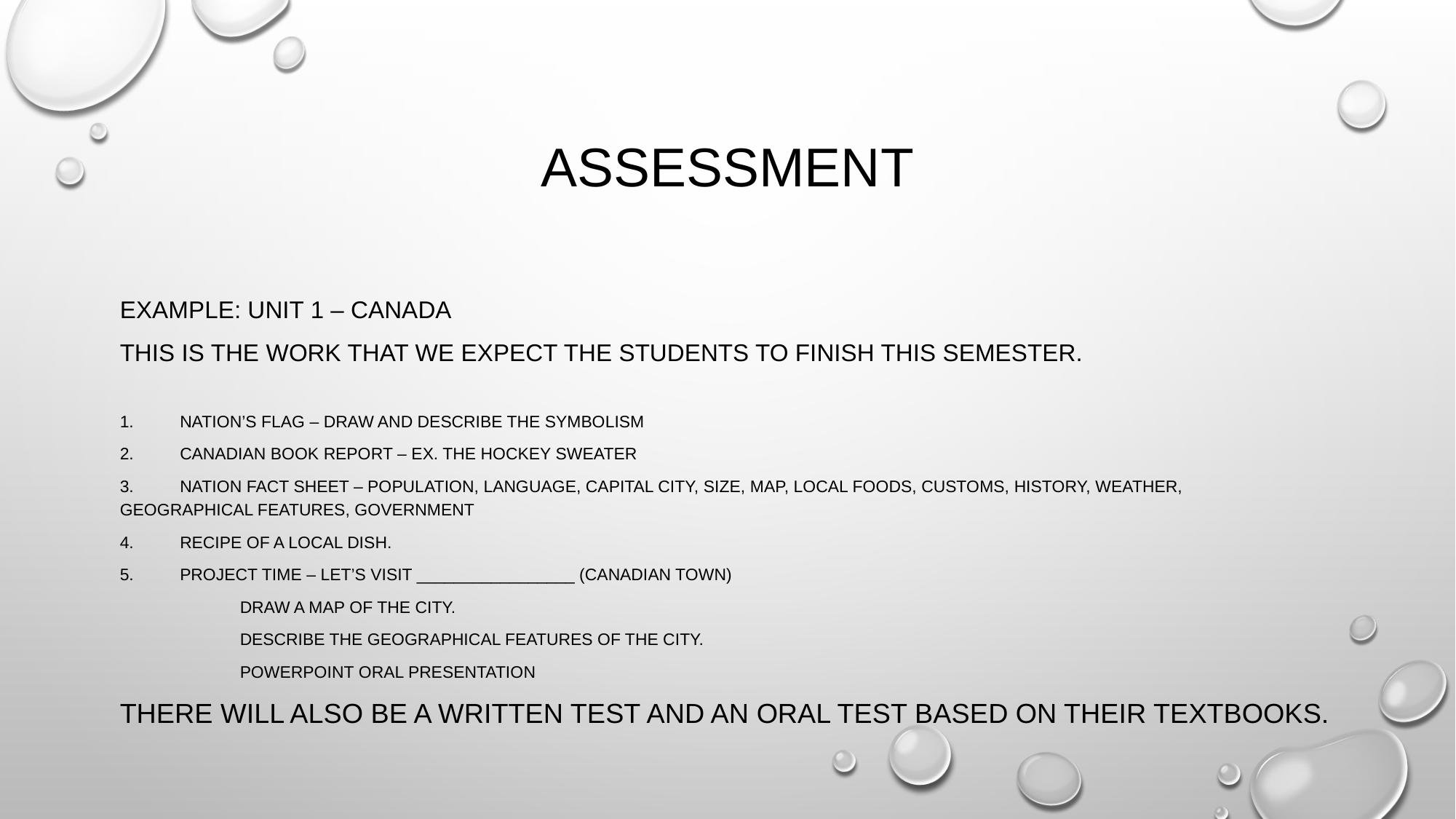

# Assessment
Example: Unit 1 – Canada
This is the work that we expect the students to finish this semester.

1.	Nation’s Flag – draw and describe the symbolism
2.	Canadian Book Report – Ex. The Hockey Sweater
3.	Nation Fact Sheet – population, language, capital city, size, map, local foods, customs, history, weather, 		geographical features, government
4.	Recipe of a local dish.
5.	Project Time – Let’s Visit _________________ (Canadian Town)
		Draw a map of the city.
		Describe the geographical features of the city.
		Powerpoint oral presentation
There will also be a written test and an oral test based on their textbooks.